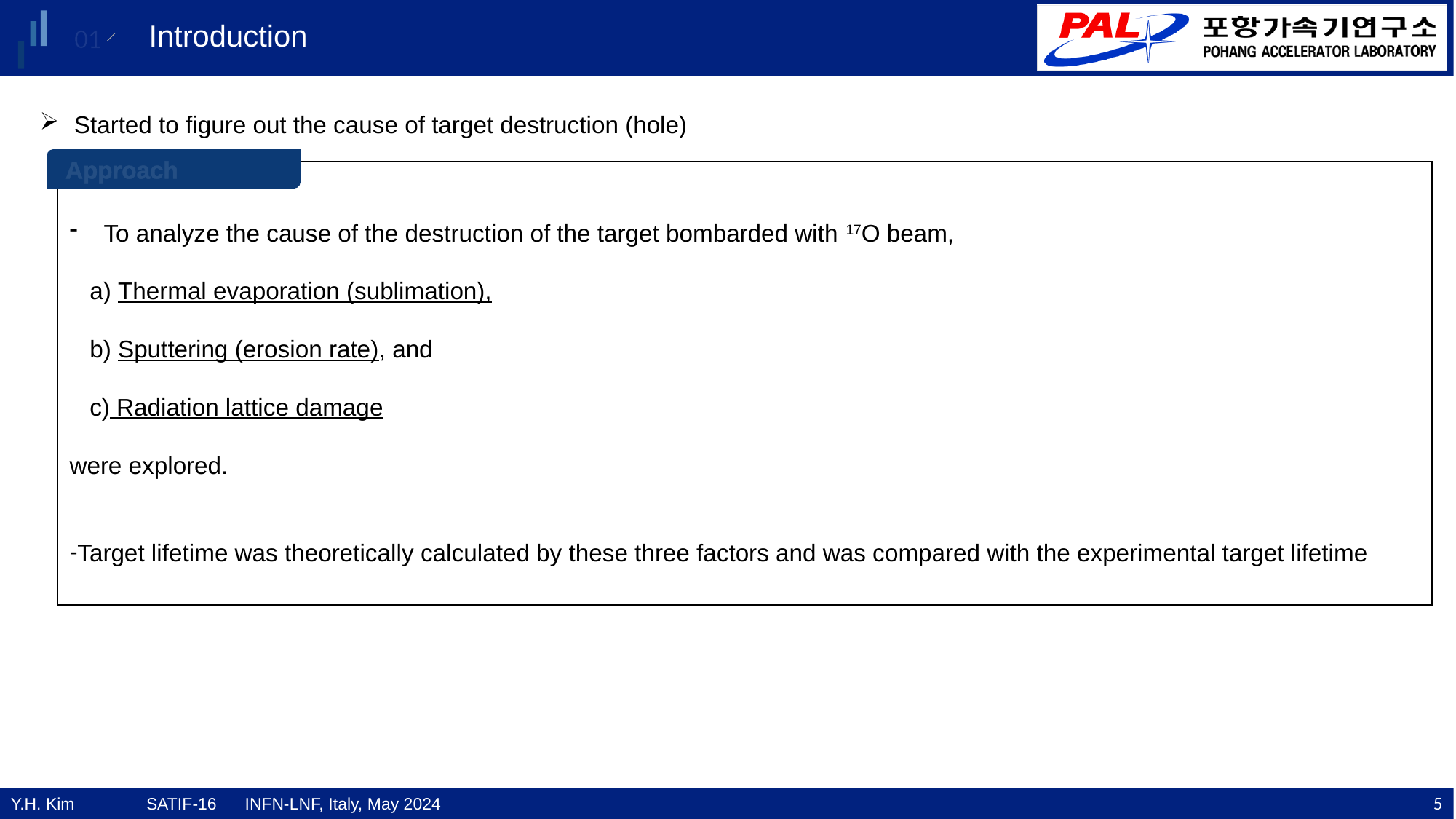

Introduction
01

Started to figure out the cause of target destruction (hole)
Approach

To analyze the cause of the destruction of the target bombarded with 17O beam,

   a) Thermal evaporation (sublimation),

   b) Sputtering (erosion rate), and

   c) Radiation lattice damage

were explored.

Target lifetime was theoretically calculated by these three factors and was compared with the experimental target lifetime
5